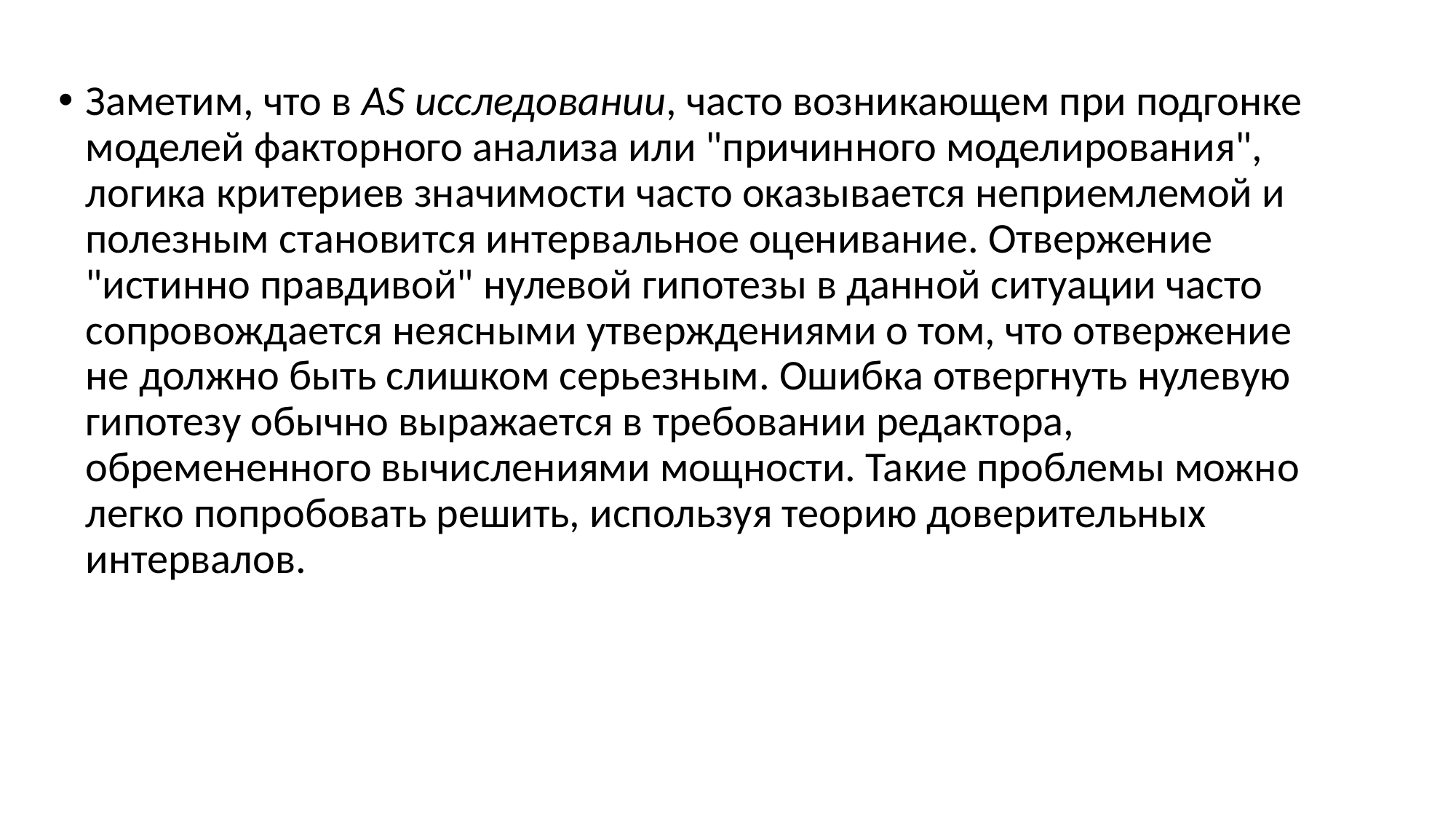

Заметим, что в AS исследовании, часто возникающем при подгонке моделей факторного анализа или "причинного моделирования", логика критериев значимости часто оказывается неприемлемой и полезным становится интервальное оценивание. Отвержение "истинно правдивой" нулевой гипотезы в данной ситуации часто сопровождается неясными утверждениями о том, что отвержение не должно быть слишком серьезным. Ошибка отвергнуть нулевую гипотезу обычно выражается в требовании редактора, обремененного вычислениями мощности. Такие проблемы можно легко попробовать решить, используя теорию доверительных интервалов.